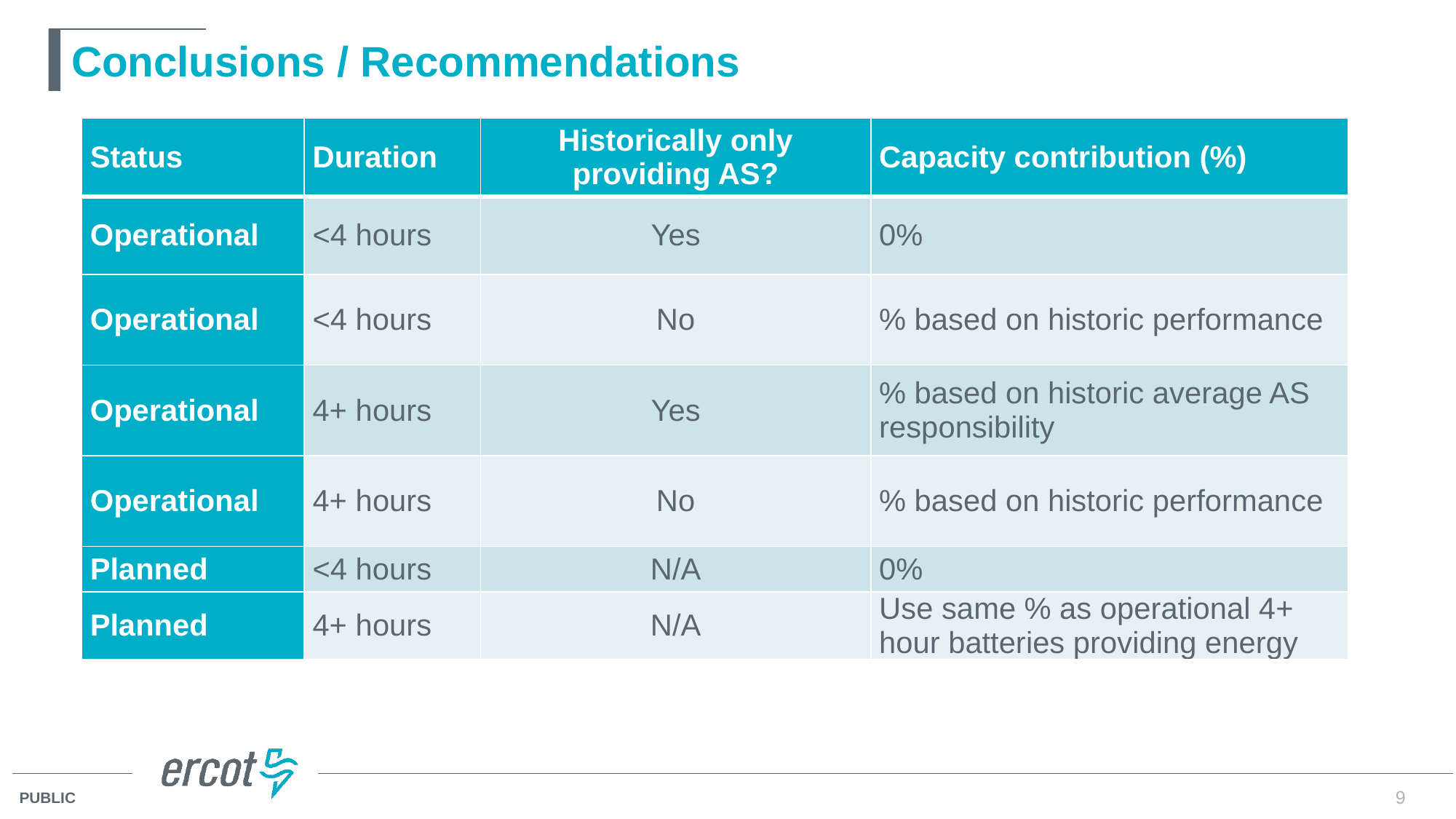

# Conclusions / Recommendations
| Status | Duration | Historically only providing AS? | Capacity contribution (%) |
| --- | --- | --- | --- |
| Operational | <4 hours | Yes | 0% |
| Operational | <4 hours | No | % based on historic performance |
| Operational | 4+ hours | Yes | % based on historic average AS responsibility |
| Operational | 4+ hours | No | % based on historic performance |
| Planned | <4 hours | N/A | 0% |
| Planned | 4+ hours | N/A | Use same % as operational 4+ hour batteries providing energy |
9